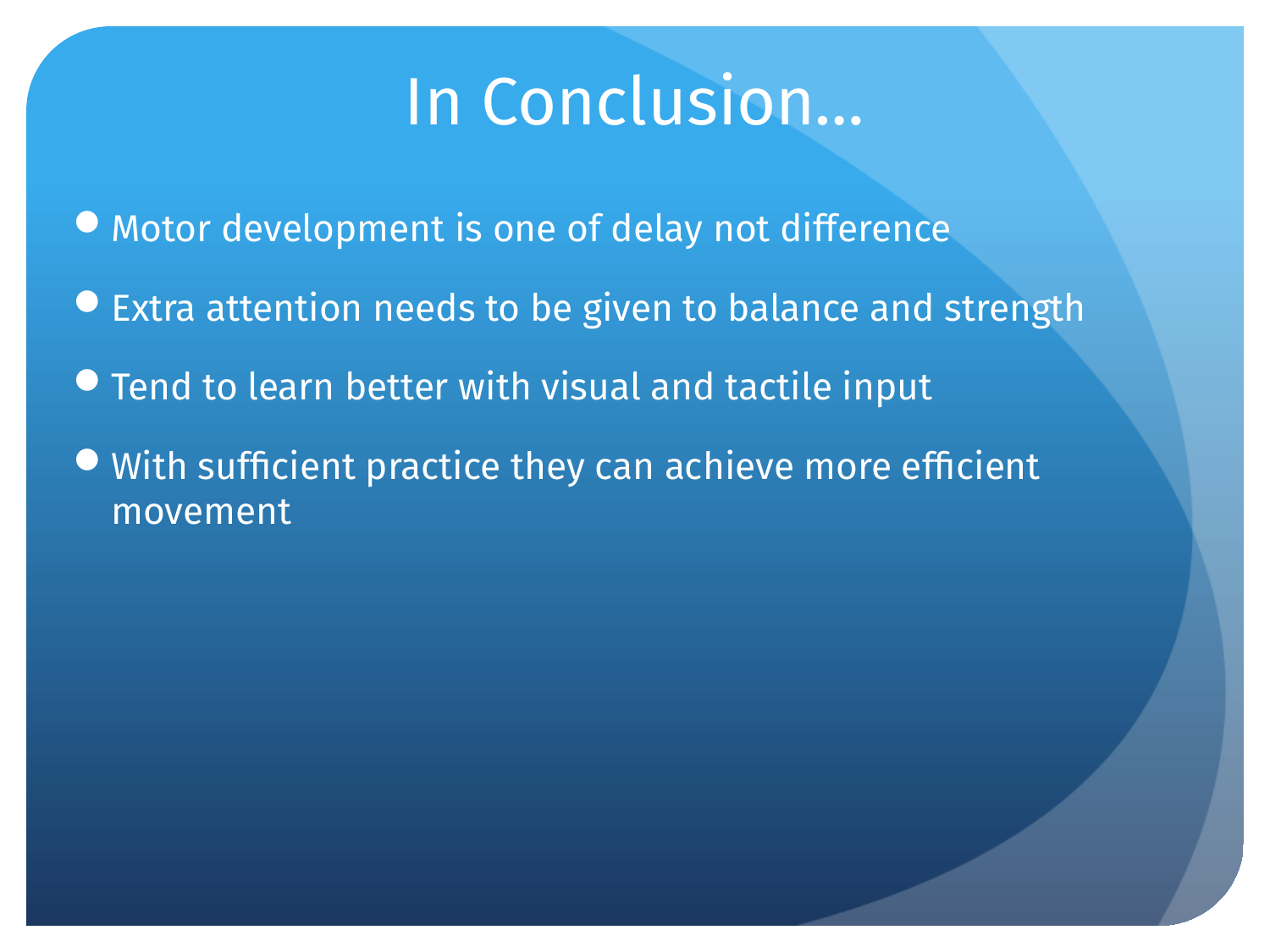

# In Conclusion…
Motor development is one of delay not difference
Extra attention needs to be given to balance and strength
Tend to learn better with visual and tactile input
With sufficient practice they can achieve more efficient movement